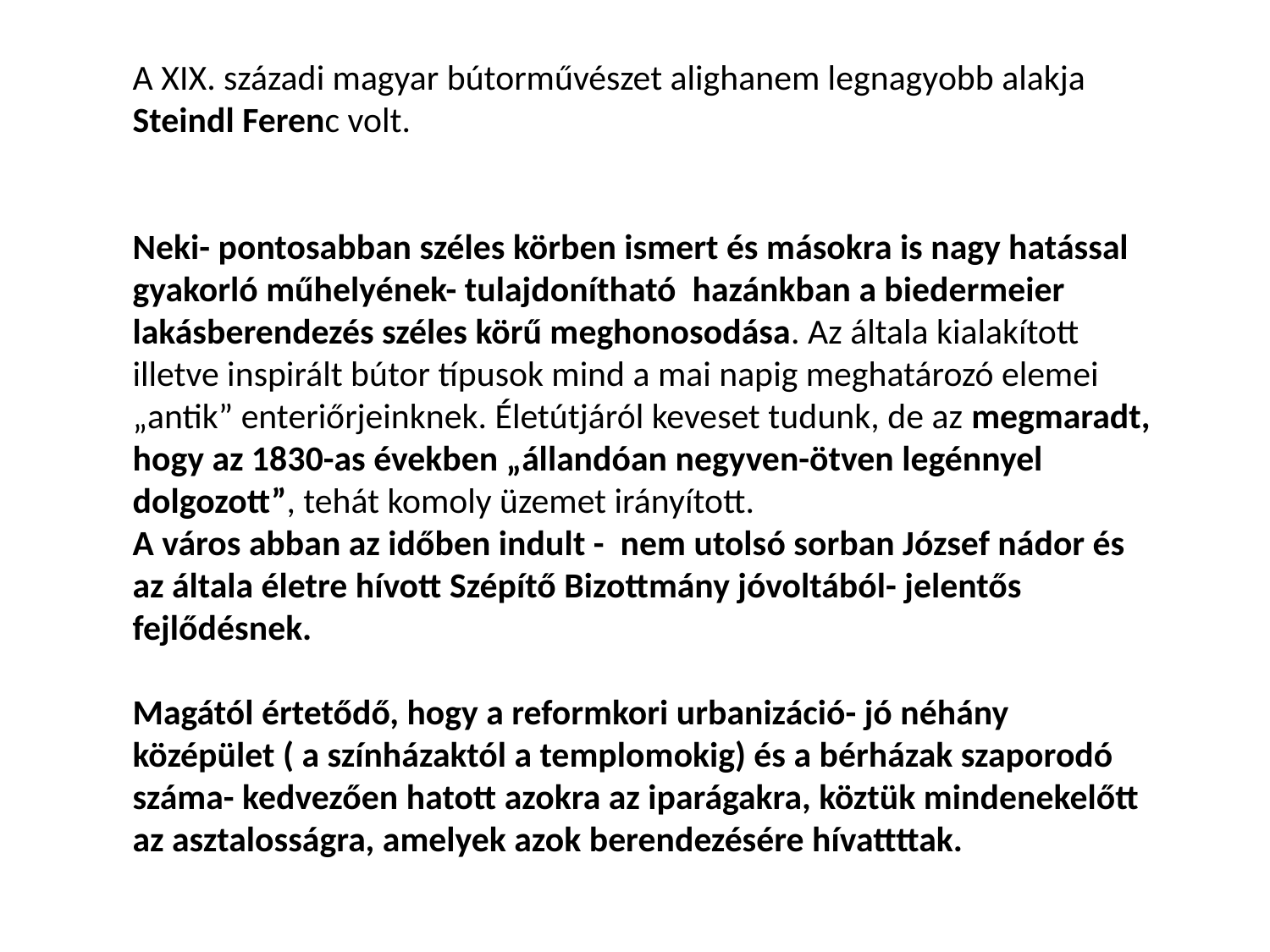

A XIX. századi magyar bútorművészet alighanem legnagyobb alakja Steindl Ferenc volt.

Neki- pontosabban széles körben ismert és másokra is nagy hatással gyakorló műhelyének- tulajdonítható  hazánkban a biedermeier lakásberendezés széles körű meghonosodása. Az általa kialakított illetve inspirált bútor típusok mind a mai napig meghatározó elemei „antik” enteriőrjeinknek. Életútjáról keveset tudunk, de az megmaradt, hogy az 1830-as években „állandóan negyven-ötven legénnyel dolgozott”, tehát komoly üzemet irányított.
A város abban az időben indult -  nem utolsó sorban József nádor és az általa életre hívott Szépítő Bizottmány jóvoltából- jelentős fejlődésnek.

Magától értetődő, hogy a reformkori urbanizáció- jó néhány középület ( a színházaktól a templomokig) és a bérházak szaporodó száma- kedvezően hatott azokra az iparágakra, köztük mindenekelőtt az asztalosságra, amelyek azok berendezésére hívattttak.